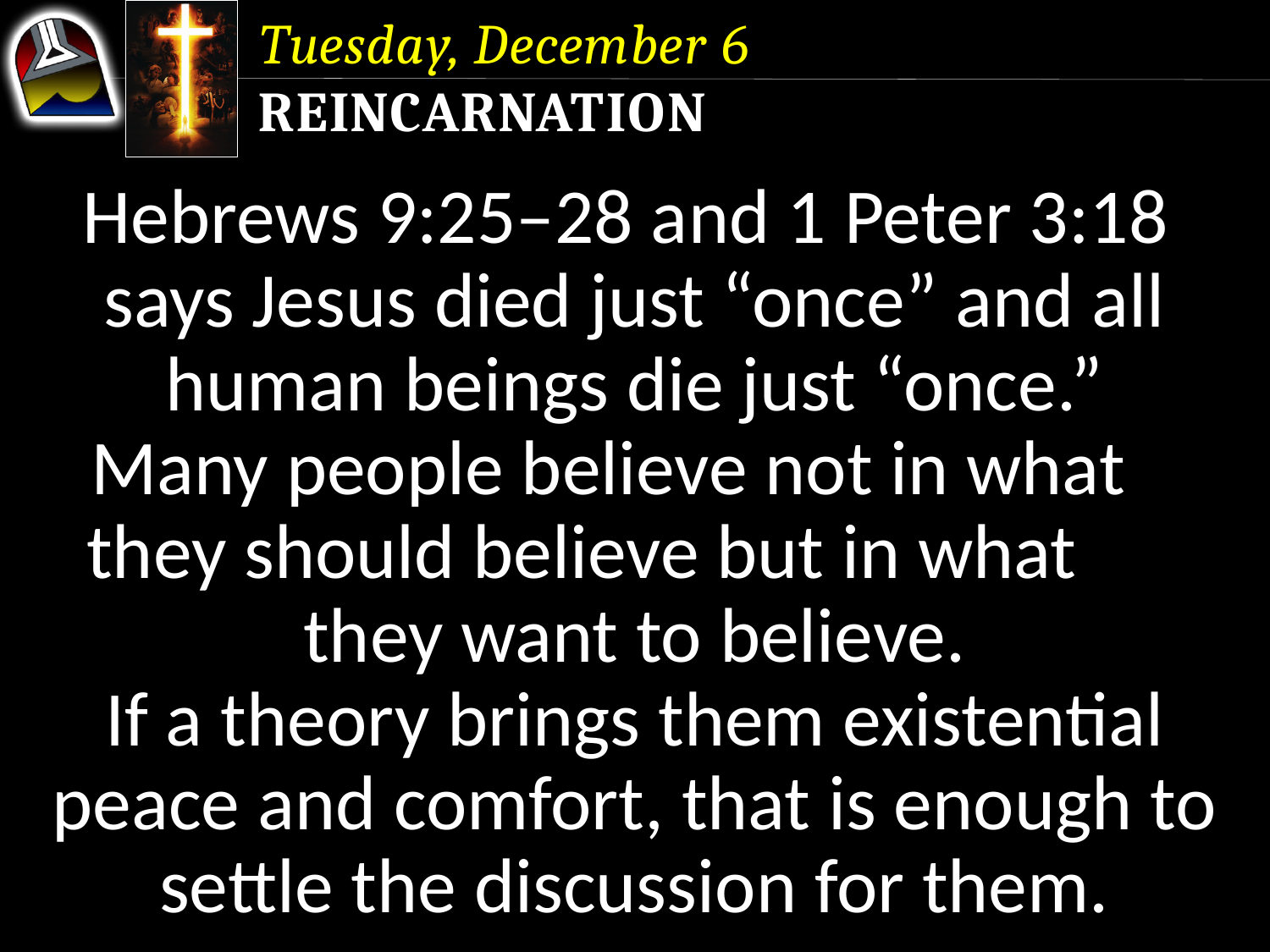

Tuesday, December 6
Reincarnation
Hebrews 9:25–28 and 1 Peter 3:18  says Jesus died just “once” and all human beings die just “once.”
Many people believe not in what    they should believe but in what       they want to believe.
If a theory brings them existential peace and comfort, that is enough to settle the discussion for them.